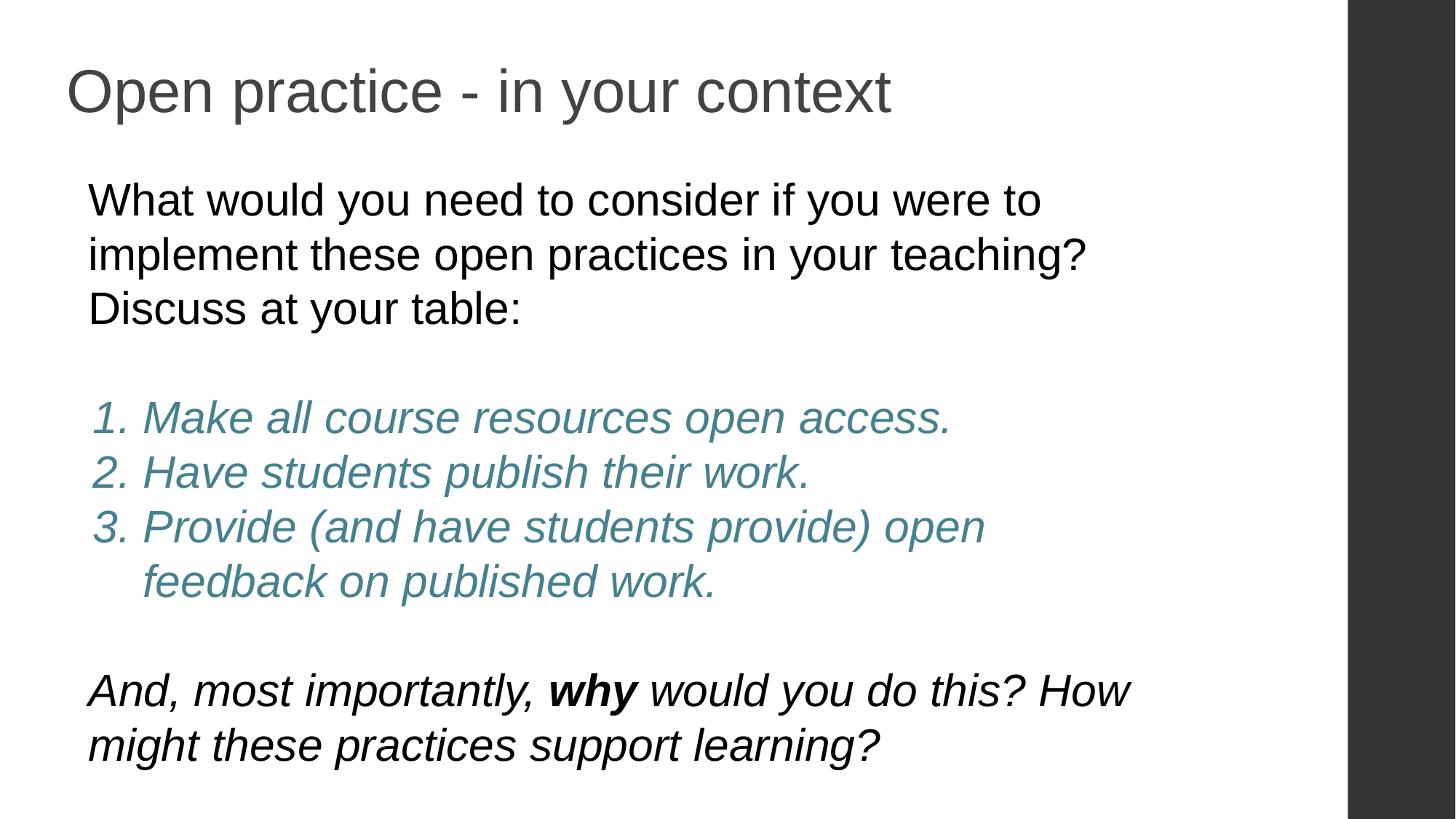

Open practice - in your context

What would you need to consider if you were to implement these open practices in your teaching? Discuss at your table:

Make all course resources open access.
Have students publish their work.
Provide (and have students provide) open feedback on published work.

And, most importantly, why would you do this? How might these practices support learning?